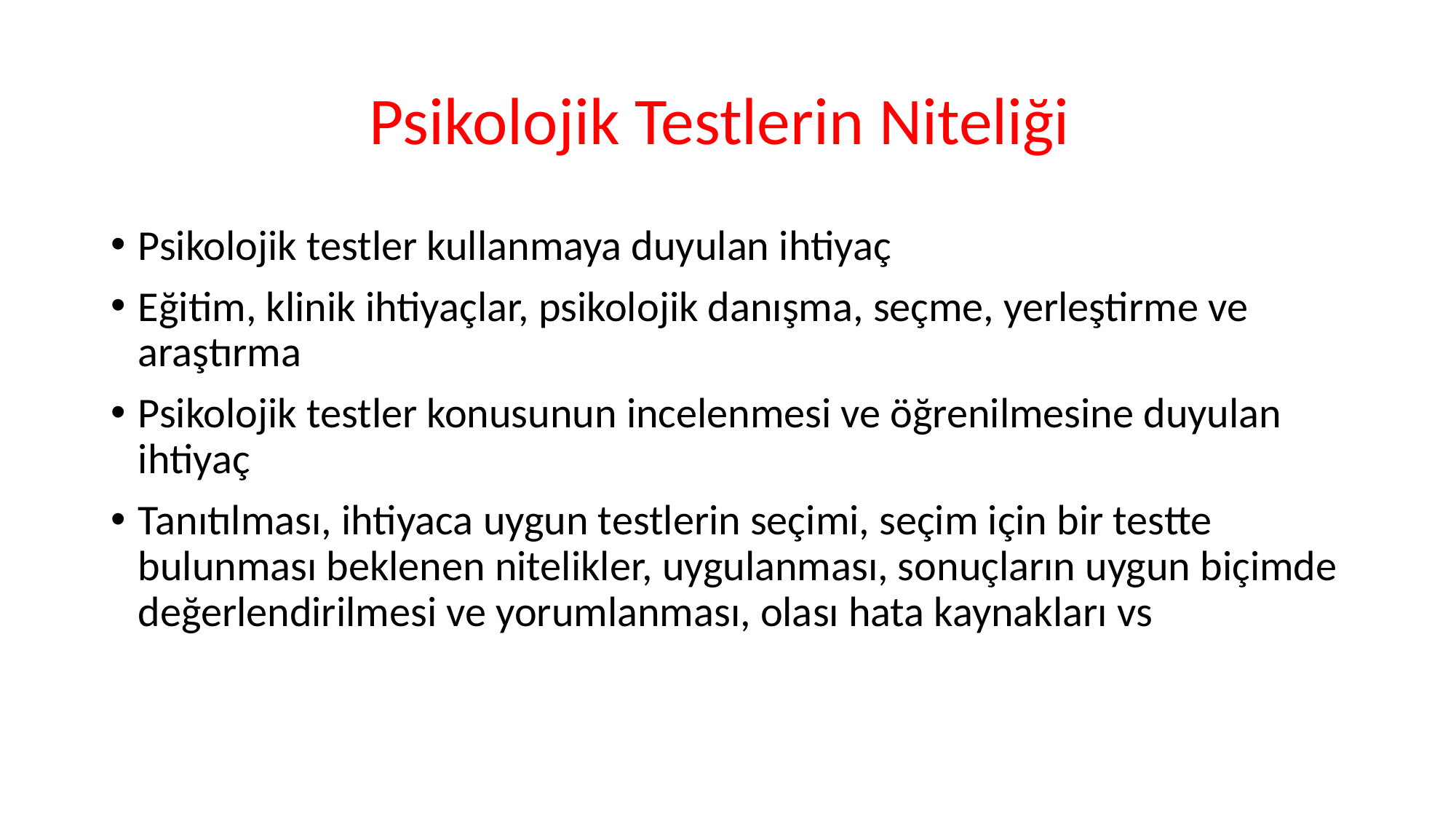

# Psikolojik Testlerin Niteliği
Psikolojik testler kullanmaya duyulan ihtiyaç
Eğitim, klinik ihtiyaçlar, psikolojik danışma, seçme, yerleştirme ve araştırma
Psikolojik testler konusunun incelenmesi ve öğrenilmesine duyulan ihtiyaç
Tanıtılması, ihtiyaca uygun testlerin seçimi, seçim için bir testte bulunması beklenen nitelikler, uygulanması, sonuçların uygun biçimde değerlendirilmesi ve yorumlanması, olası hata kaynakları vs